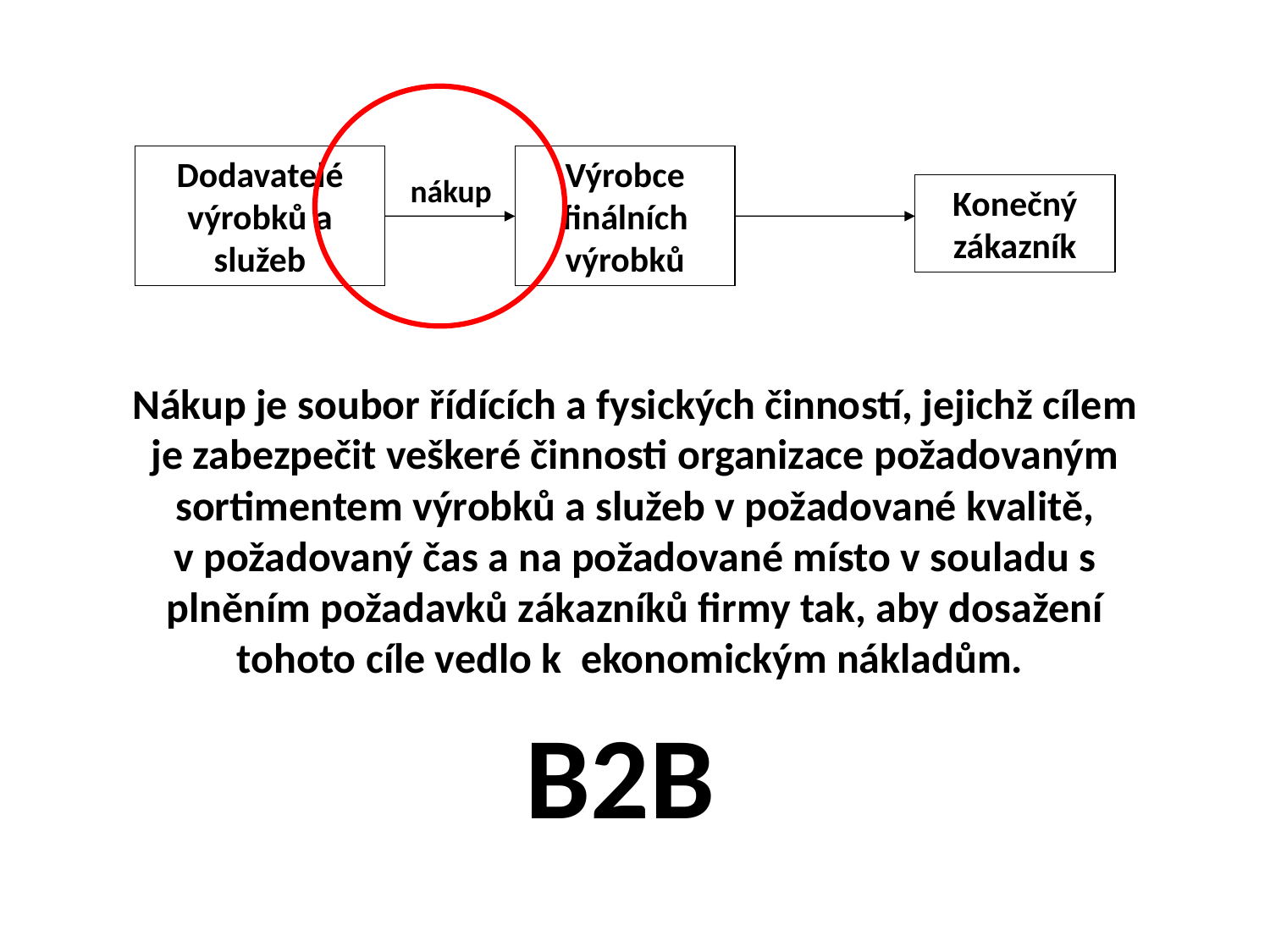

Dodavatelé výrobků a služeb
Výrobce finálních výrobků
nákup
Konečný zákazník

Nákup je soubor řídících a fysických činností, jejichž cílem je zabezpečit veškeré činnosti organizace požadovaným sortimentem výrobků a služeb v požadované kvalitě, v požadovaný čas a na požadované místo v souladu s plněním požadavků zákazníků firmy tak, aby dosažení tohoto cíle vedlo k  ekonomickým nákladům.
B2B